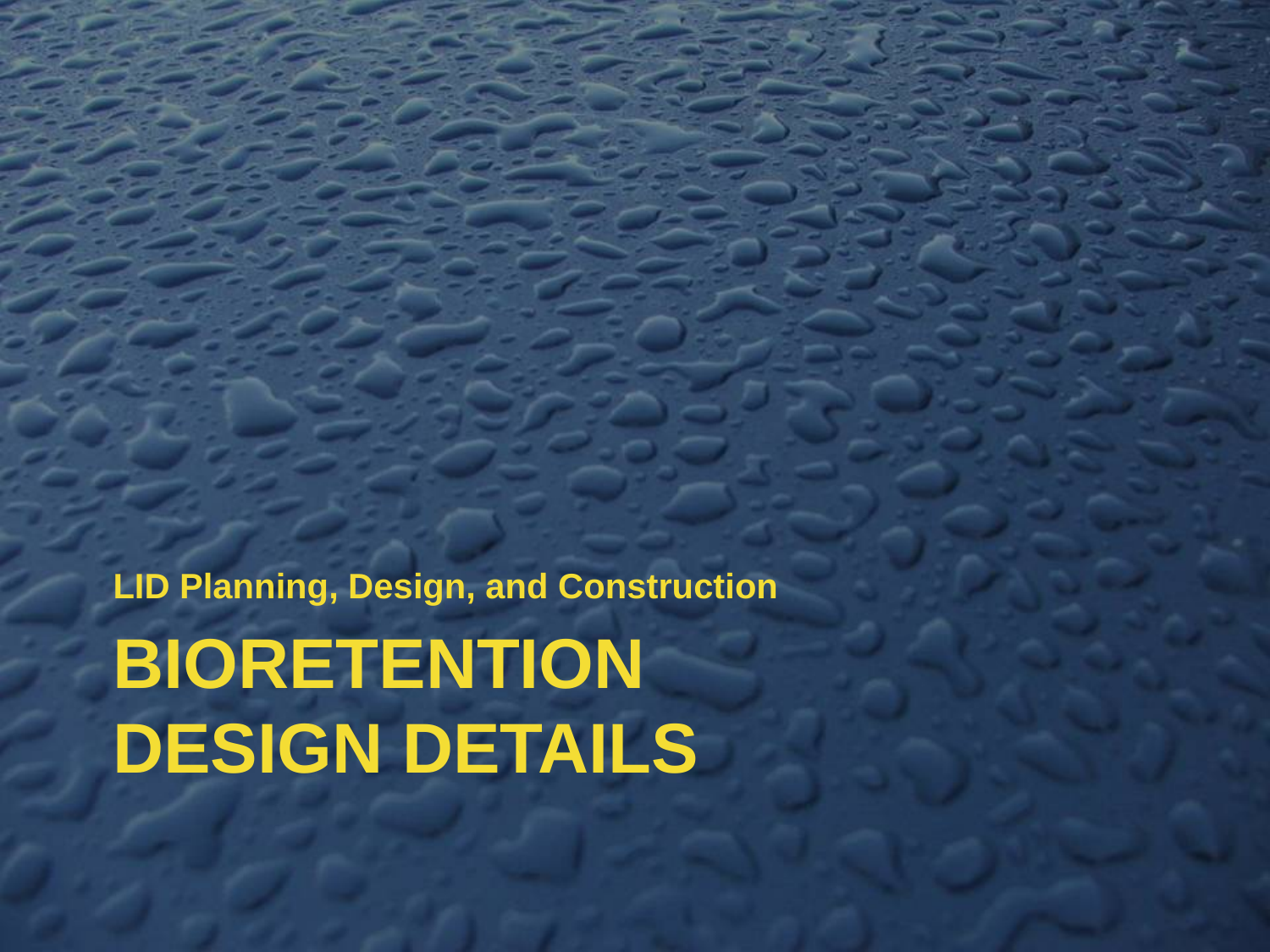

LID Planning, Design, and Construction
# BIORETENTION DESIGN DETAILS